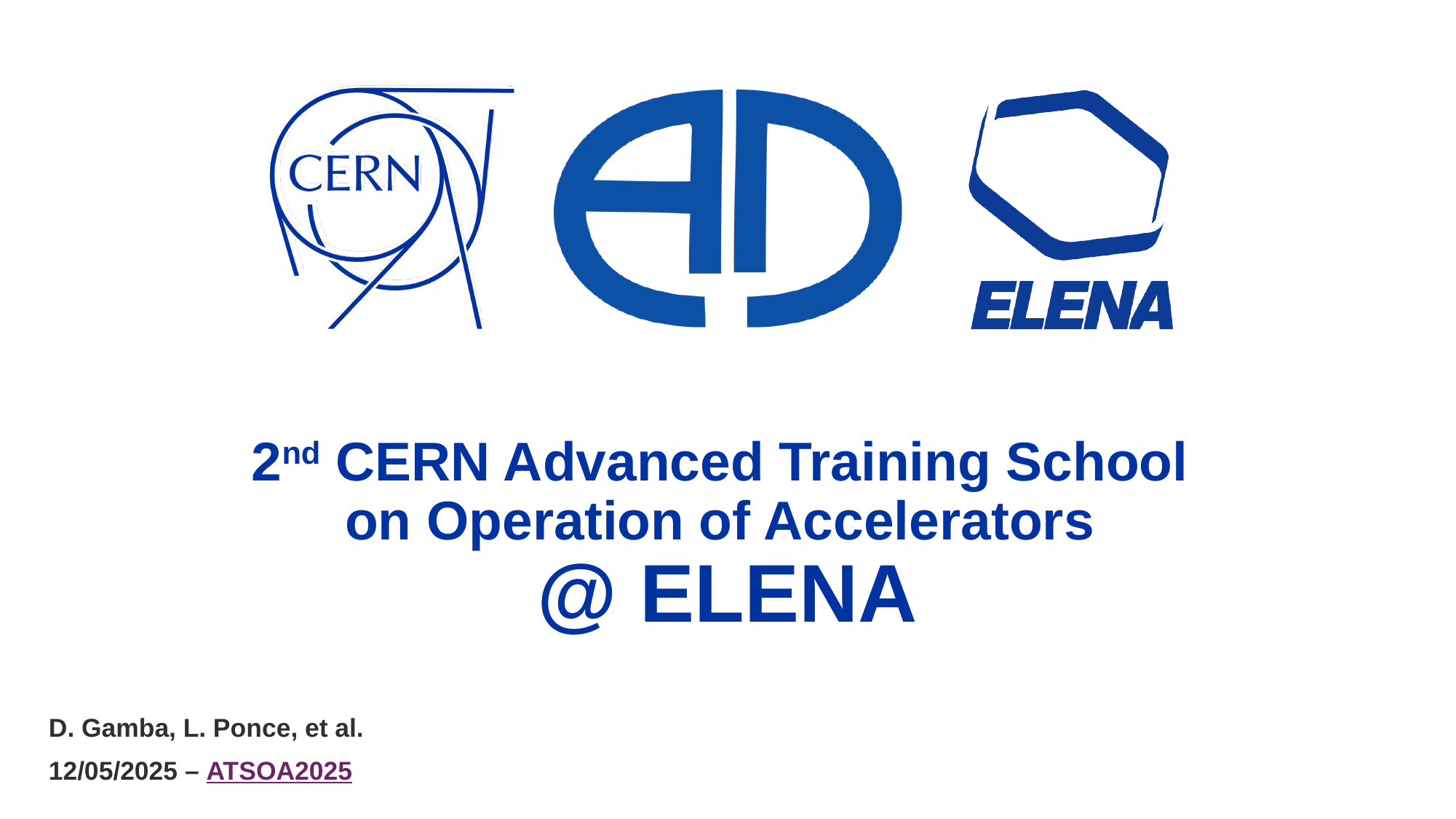

# 2nd CERN Advanced Training School on Operation of Accelerators @ ELENA
D. Gamba, L. Ponce, et al.
12/05/2025 – ATSOA2025